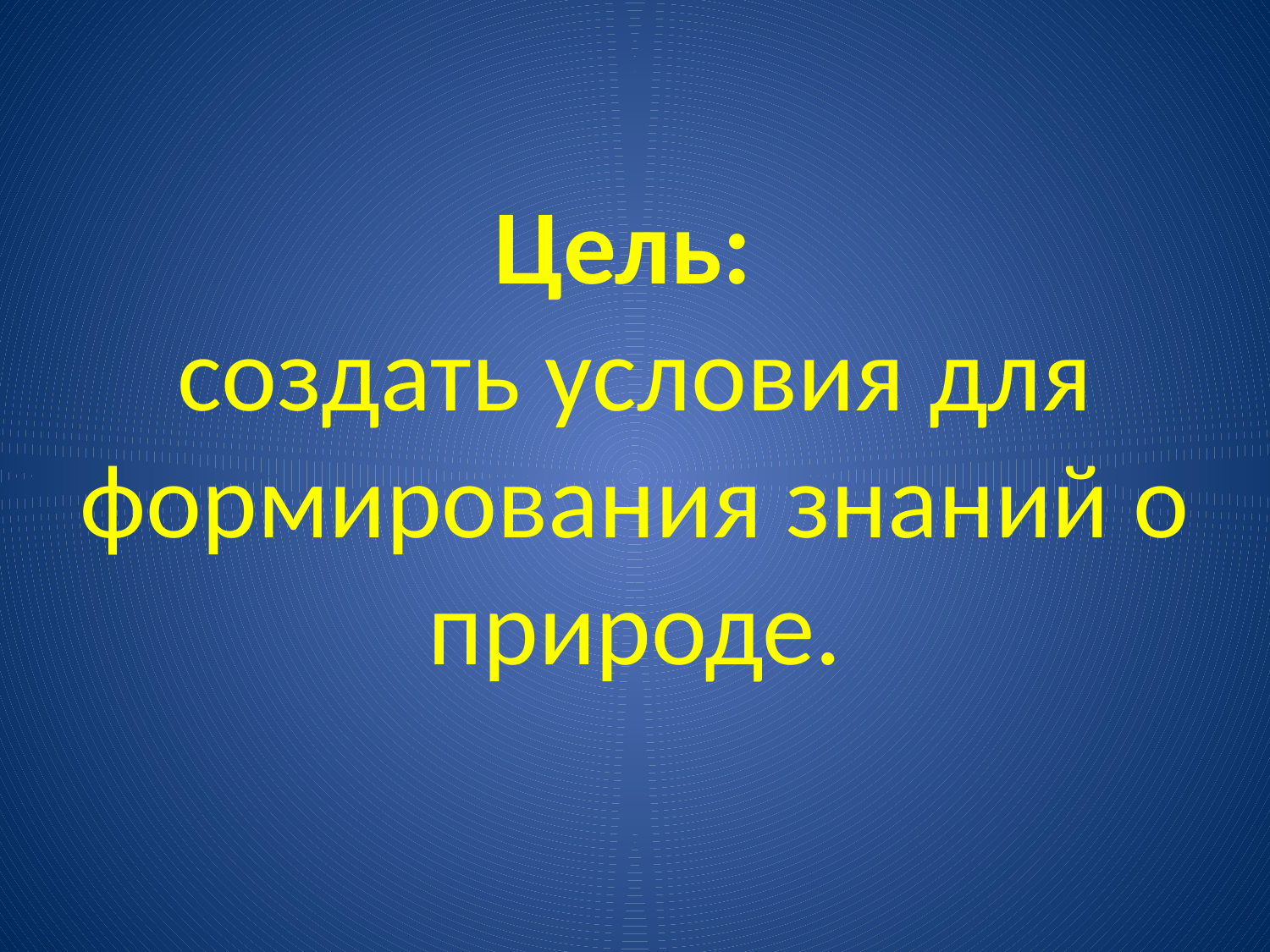

# Цель: создать условия для формирования знаний о природе.